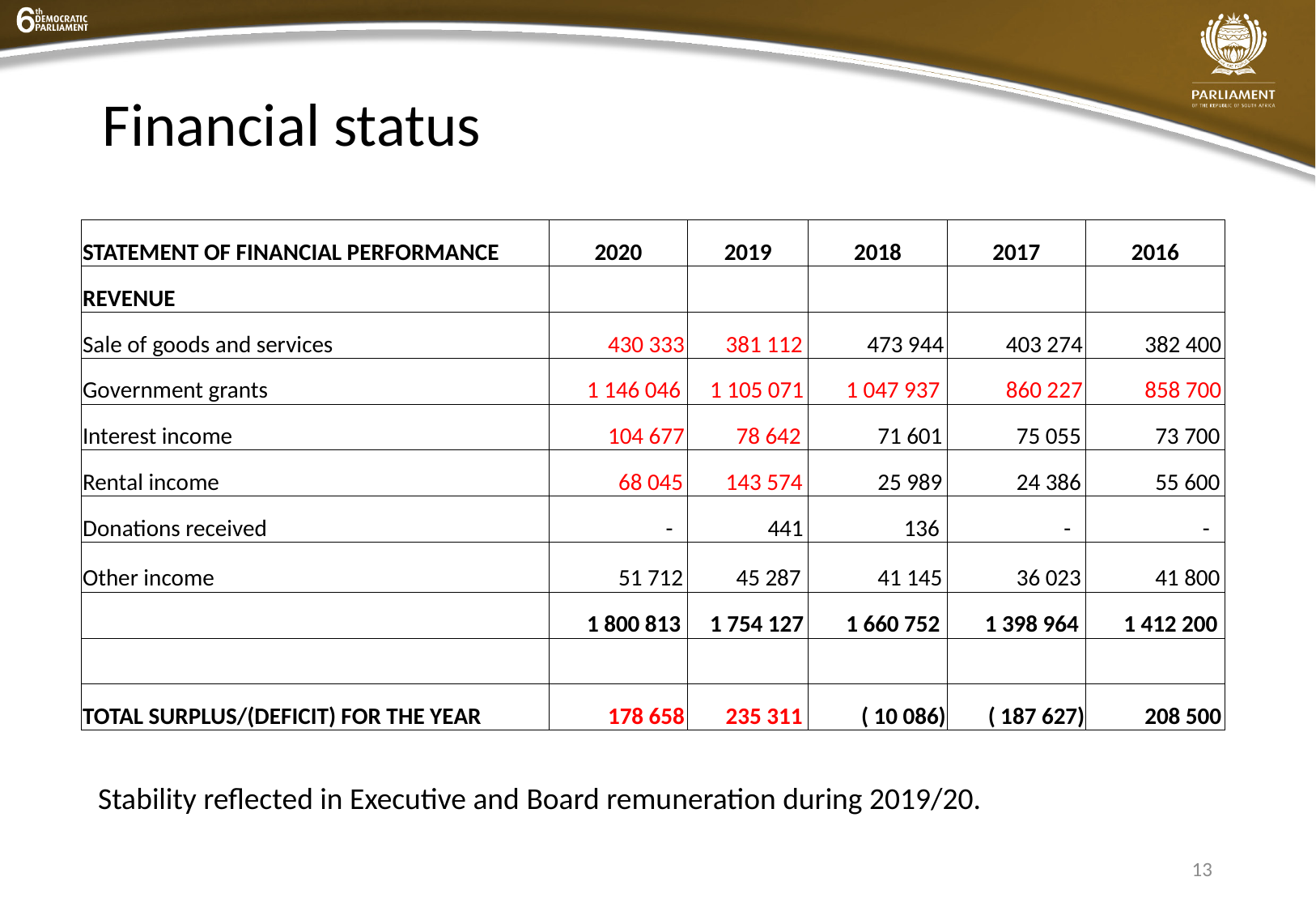

# Financial status
| STATEMENT OF FINANCIAL PERFORMANCE | 2020 | 2019 | 2018 | 2017 | 2016 |
| --- | --- | --- | --- | --- | --- |
| REVENUE |  |  |  |  |  |
| Sale of goods and services | 430 333 | 381 112 | 473 944 | 403 274 | 382 400 |
| Government grants | 1 146 046 | 1 105 071 | 1 047 937 | 860 227 | 858 700 |
| Interest income | 104 677 | 78 642 | 71 601 | 75 055 | 73 700 |
| Rental income | 68 045 | 143 574 | 25 989 | 24 386 | 55 600 |
| Donations received | - | 441 | 136 | - | - |
| Other income | 51 712 | 45 287 | 41 145 | 36 023 | 41 800 |
|  | 1 800 813 | 1 754 127 | 1 660 752 | 1 398 964 | 1 412 200 |
|  |  |  |  |  |  |
| TOTAL SURPLUS/(DEFICIT) FOR THE YEAR | 178 658 | 235 311 | ( 10 086) | ( 187 627) | 208 500 |
Stability reflected in Executive and Board remuneration during 2019/20.
13